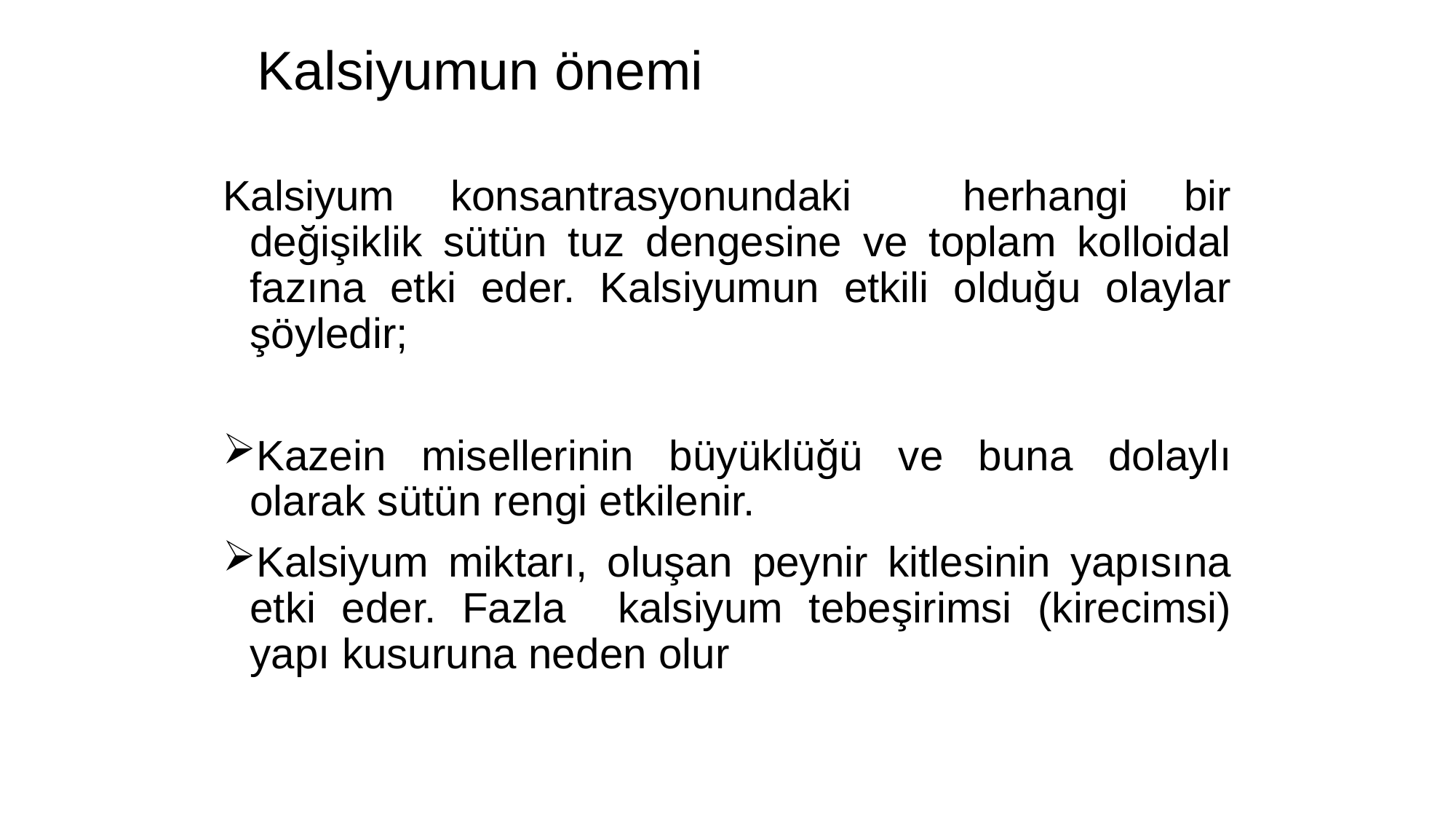

# Kalsiyumun önemi
Kalsiyum konsantrasyonundaki  herhangi bir değişiklik sütün tuz dengesine ve toplam kolloidal fazına etki eder. Kalsiyumun etkili olduğu olaylar şöyledir;

Kazein misellerinin büyüklüğü ve buna dolaylı olarak sütün rengi etkilenir.
Kalsiyum miktarı, oluşan peynir kitlesinin yapısına etki eder. Fazla  kalsiyum tebeşirimsi (kirecimsi) yapı kusuruna neden olur